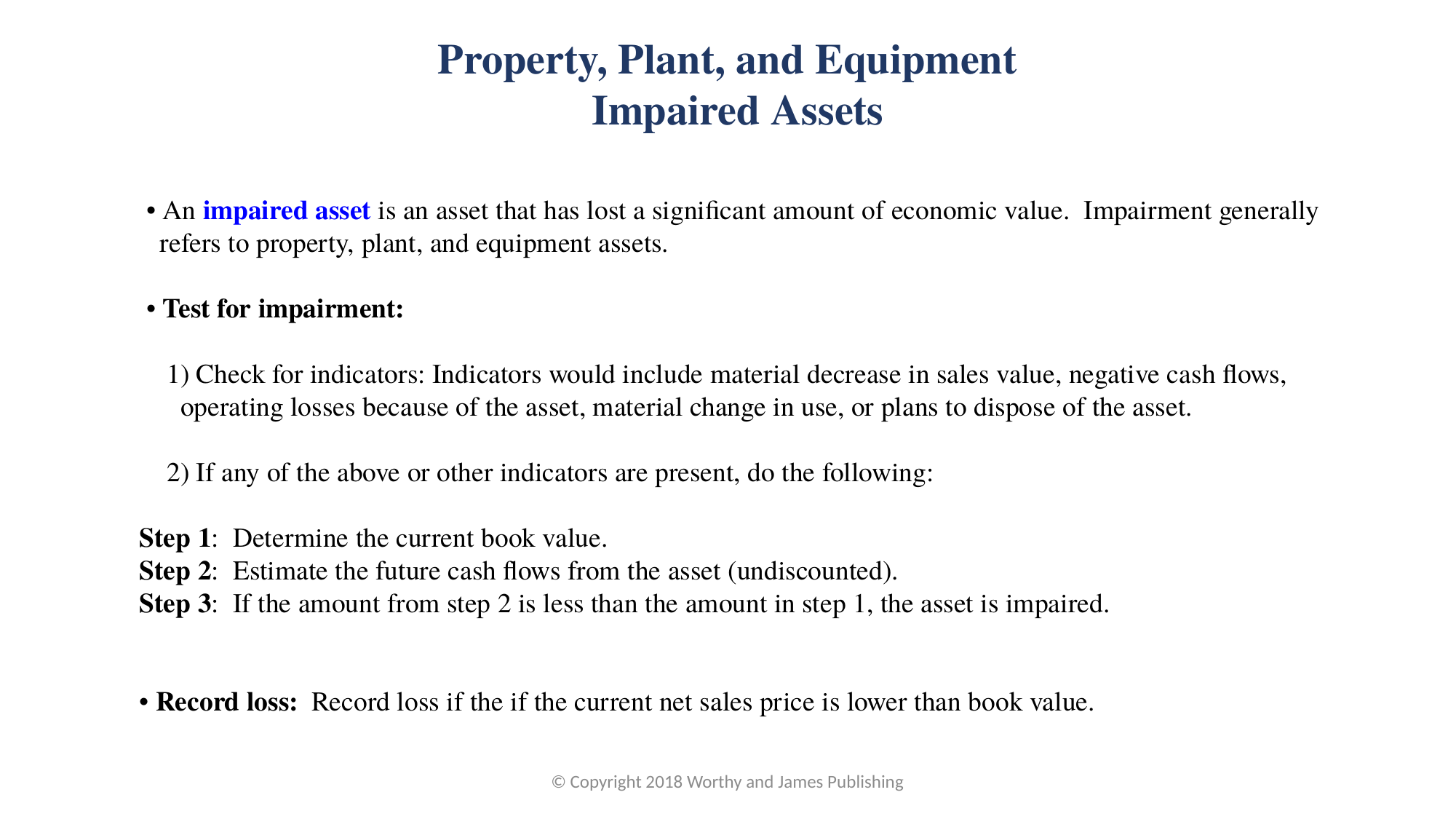

Property, Plant, and Equipment
Impaired Assets
• An impaired asset is an asset that has lost a significant amount of economic value.  Impairment generally refers to property, plant, and equipment assets.

• Test for impairment:

1) Check for indicators: Indicators would include material decrease in sales value, negative cash flows, operating losses because of the asset, material change in use, or plans to dispose of the asset.

2) If any of the above or other indicators are present, do the following:

Step 1:  Determine the current book value.
Step 2:  Estimate the future cash flows from the asset (undiscounted).
Step 3:  If the amount from step 2 is less than the amount in step 1, the asset is impaired.

• Record loss:  Record loss if the if the current net sales price is lower than book value.

© Copyright 2018 Worthy and James Publishing